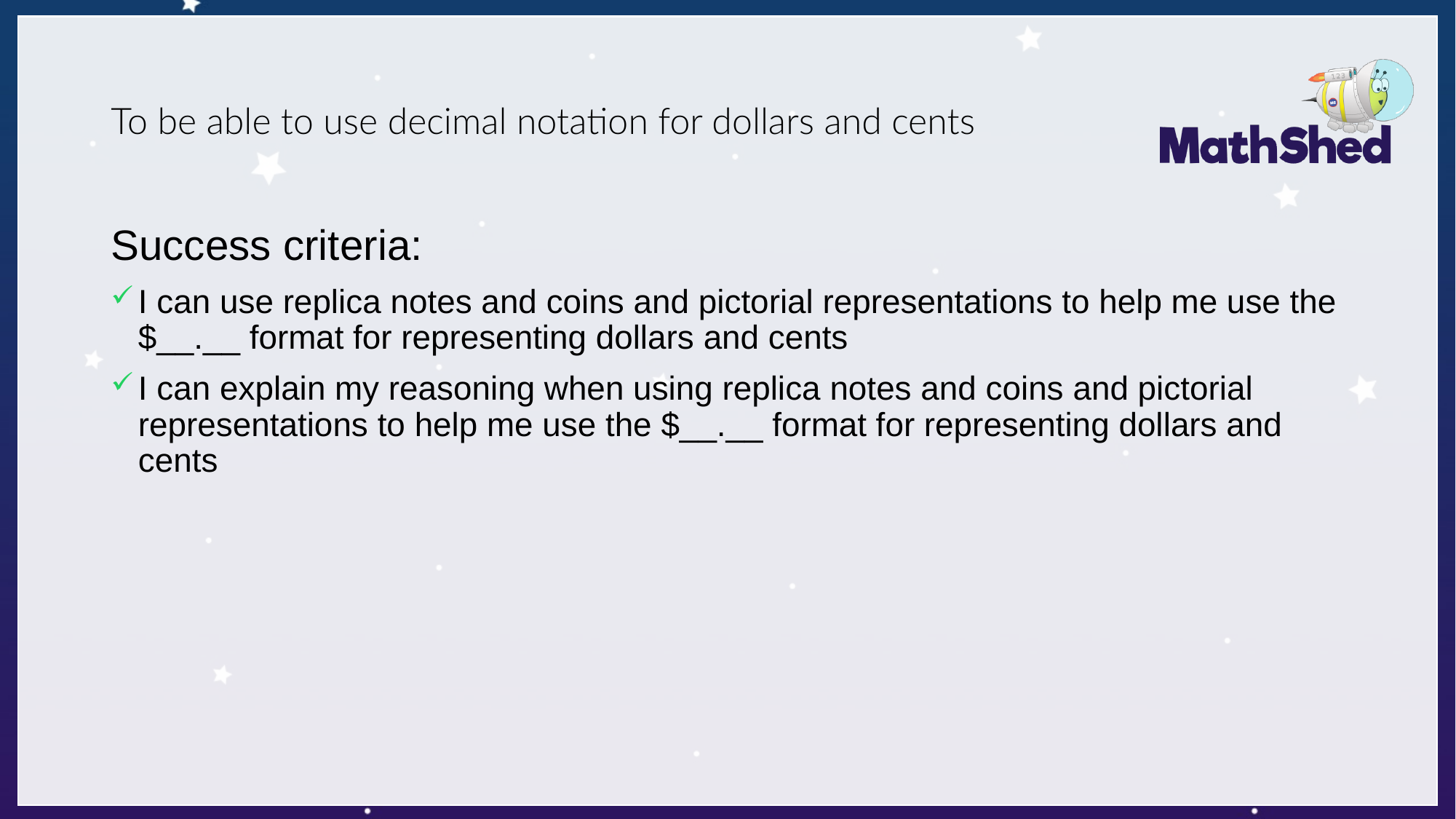

# To be able to use decimal notation for dollars and cents
Success criteria:
I can use replica notes and coins and pictorial representations to help me use the $__.__ format for representing dollars and cents
I can explain my reasoning when using replica notes and coins and pictorial representations to help me use the $__.__ format for representing dollars and cents